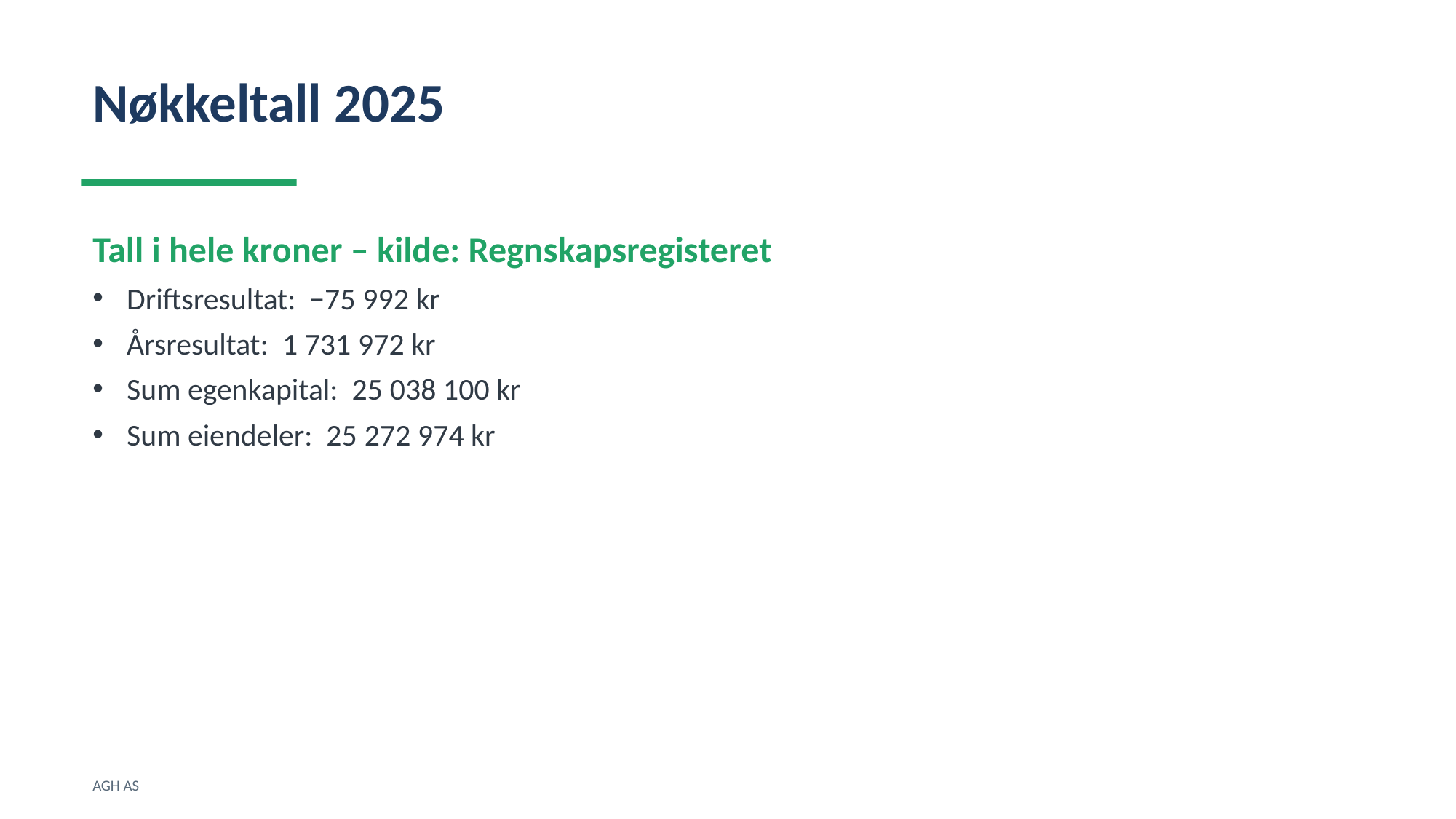

Nøkkeltall 2025

Tall i hele kroner – kilde: Regnskapsregisteret
Driftsresultat:  −75 992 kr
Årsresultat:  1 731 972 kr
Sum egenkapital:  25 038 100 kr
Sum eiendeler:  25 272 974 kr
AGH AS